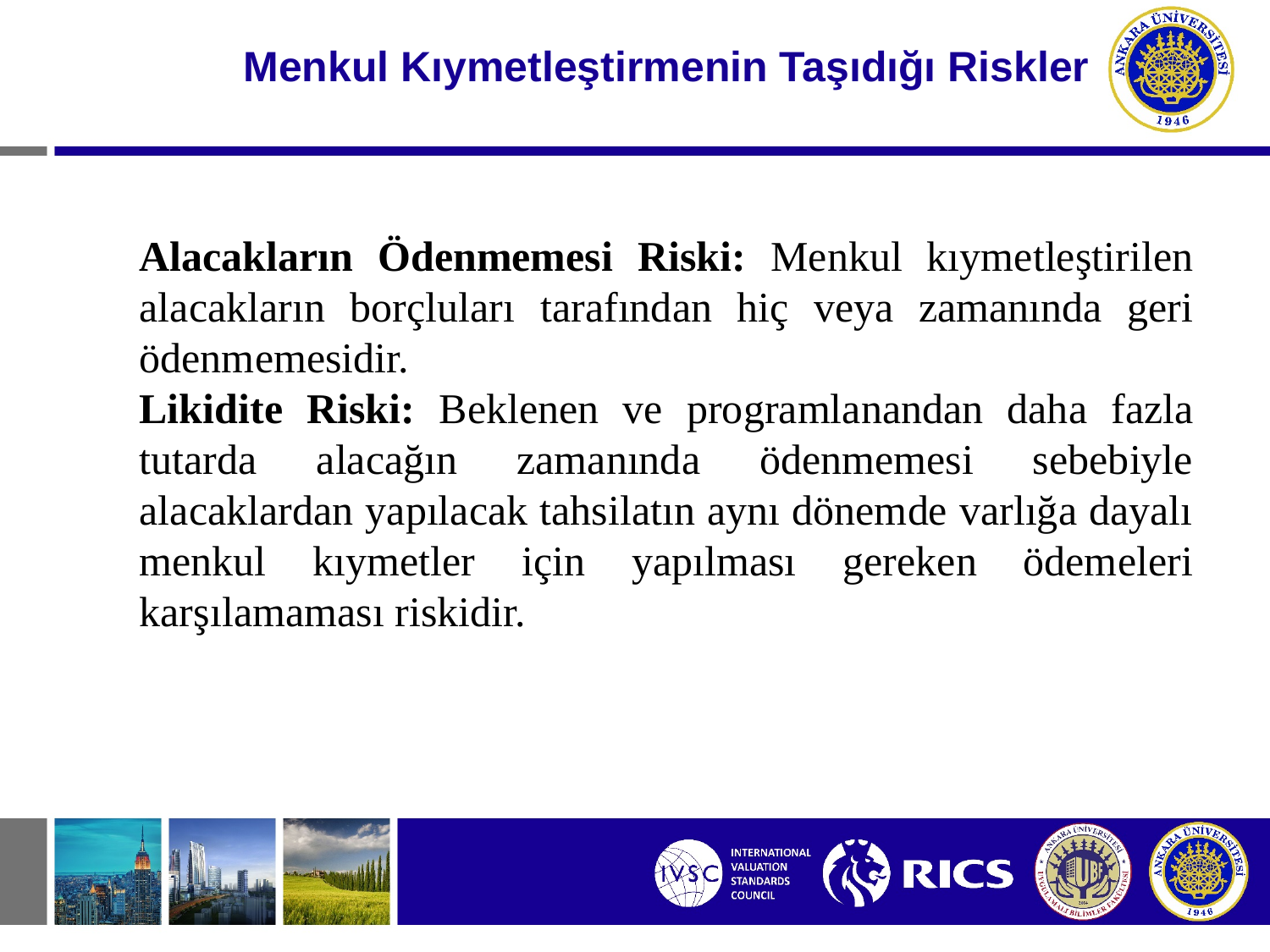

Menkul Kıymetleştirmenin Taşıdığı Riskler
Alacakların Ödenmemesi Riski: Menkul kıymetleştirilen alacakların borçluları tarafından hiç veya zamanında geri ödenmemesidir.
Likidite Riski: Beklenen ve programlanandan daha fazla tutarda alacağın zamanında ödenmemesi sebebiyle alacaklardan yapılacak tahsilatın aynı dönemde varlığa dayalı menkul kıymetler için yapılması gereken ödemeleri karşılamaması riskidir.